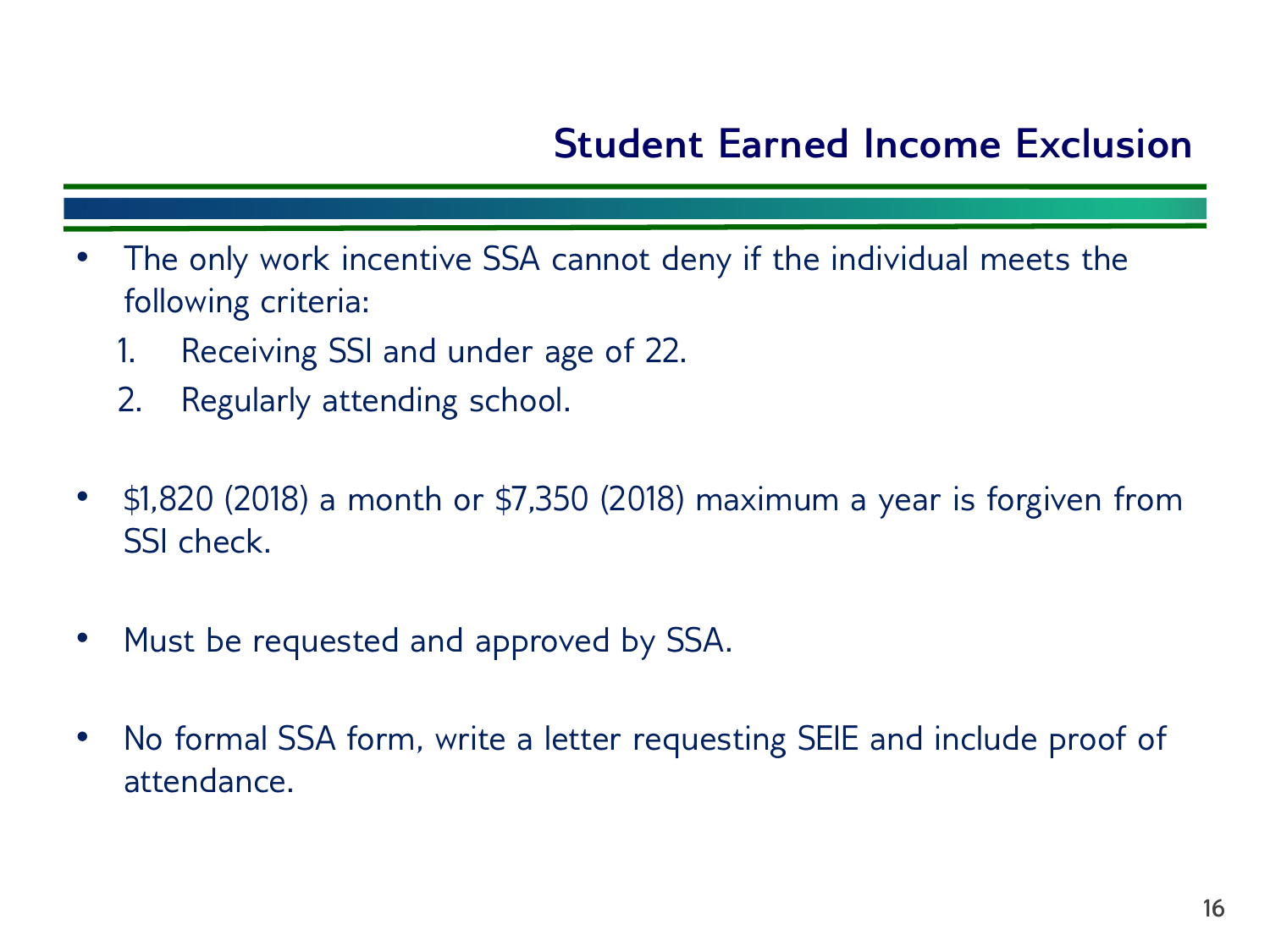

# Student Earned Income Exclusion
The only work incentive SSA cannot deny if the individual meets the following criteria:
Receiving SSI and under age of 22.
Regularly attending school.

$1,820 (2018) a month or $7,350 (2018) maximum a year is forgiven from SSI check.

Must be requested and approved by SSA.

No formal SSA form, write a letter requesting SEIE and include proof of attendance.

16